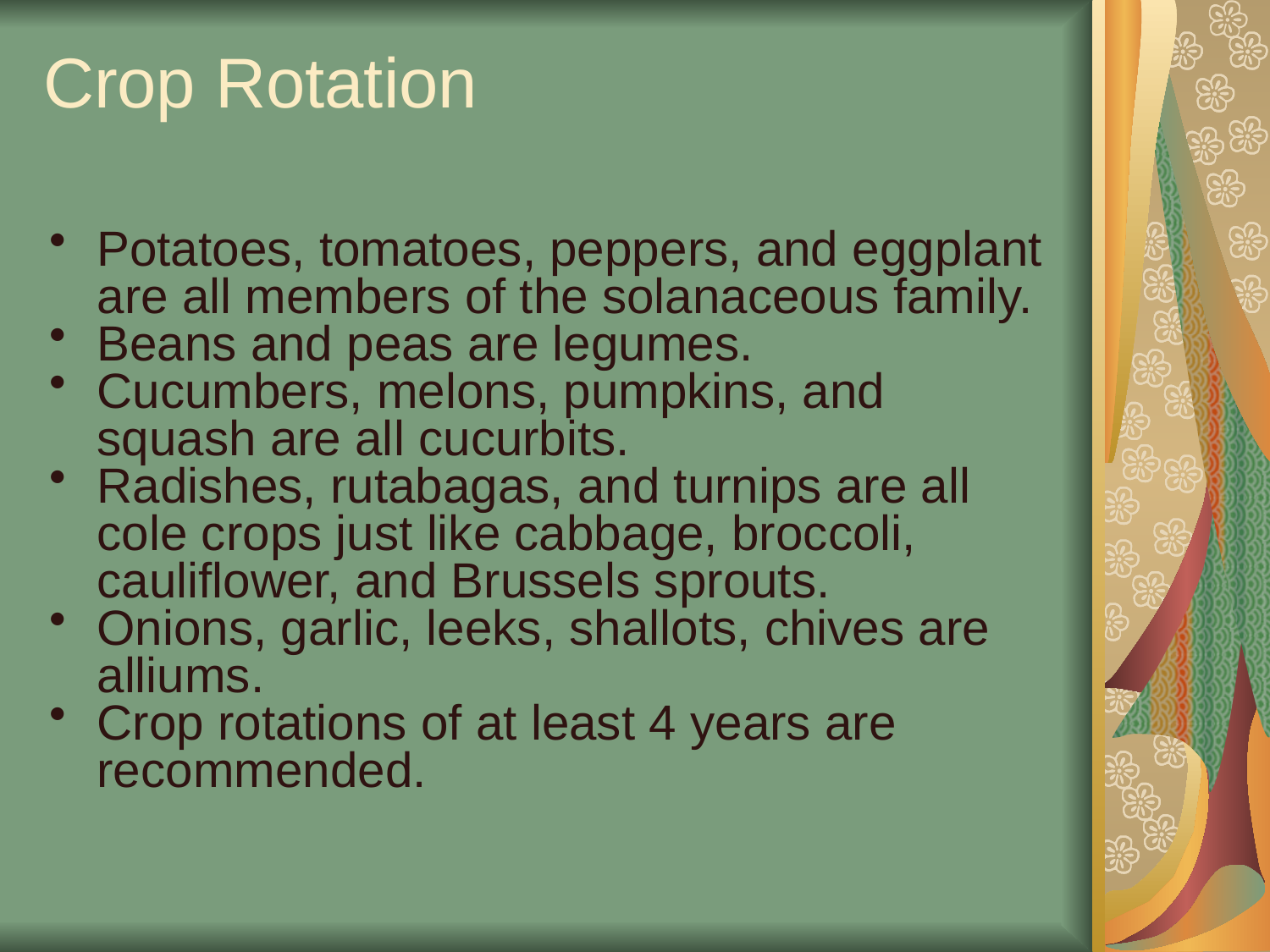

# Crop Rotation
Potatoes, tomatoes, peppers, and eggplant are all members of the solanaceous family.
Beans and peas are legumes.
Cucumbers, melons, pumpkins, and squash are all cucurbits.
Radishes, rutabagas, and turnips are all cole crops just like cabbage, broccoli, cauliflower, and Brussels sprouts.
Onions, garlic, leeks, shallots, chives are alliums.
Crop rotations of at least 4 years are recommended.